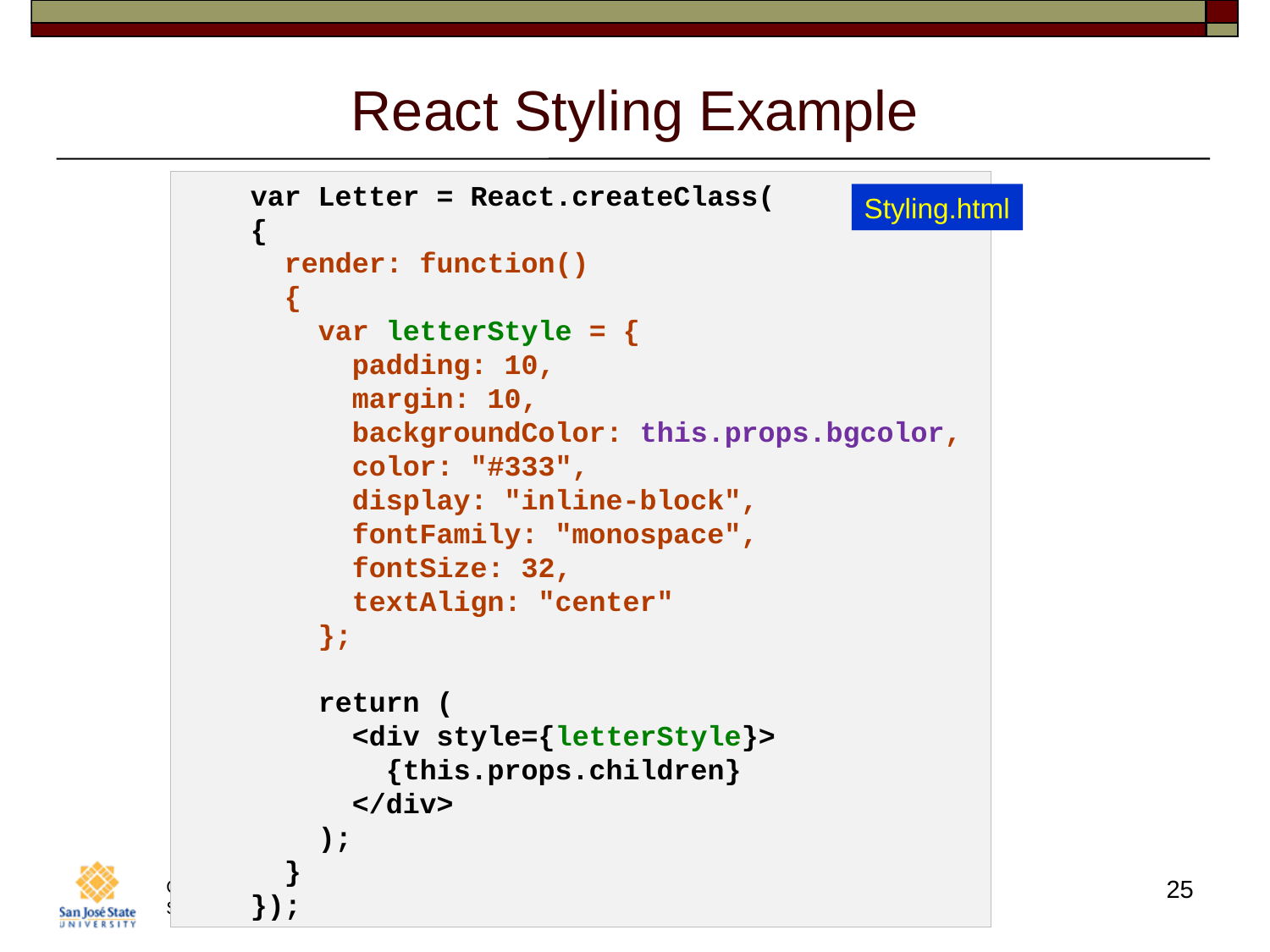

# React Styling Example
    var Letter = React.createClass(
    {
      render: function()
      {
        var letterStyle = {
          padding: 10,
          margin: 10,
          backgroundColor: this.props.bgcolor,
          color: "#333",
          display: "inline-block",
          fontFamily: "monospace",
          fontSize: 32,
          textAlign: "center"
        };
        return (
          <div style={letterStyle}>
            {this.props.children}
          </div>
        );
      }
    });
Styling.html
25